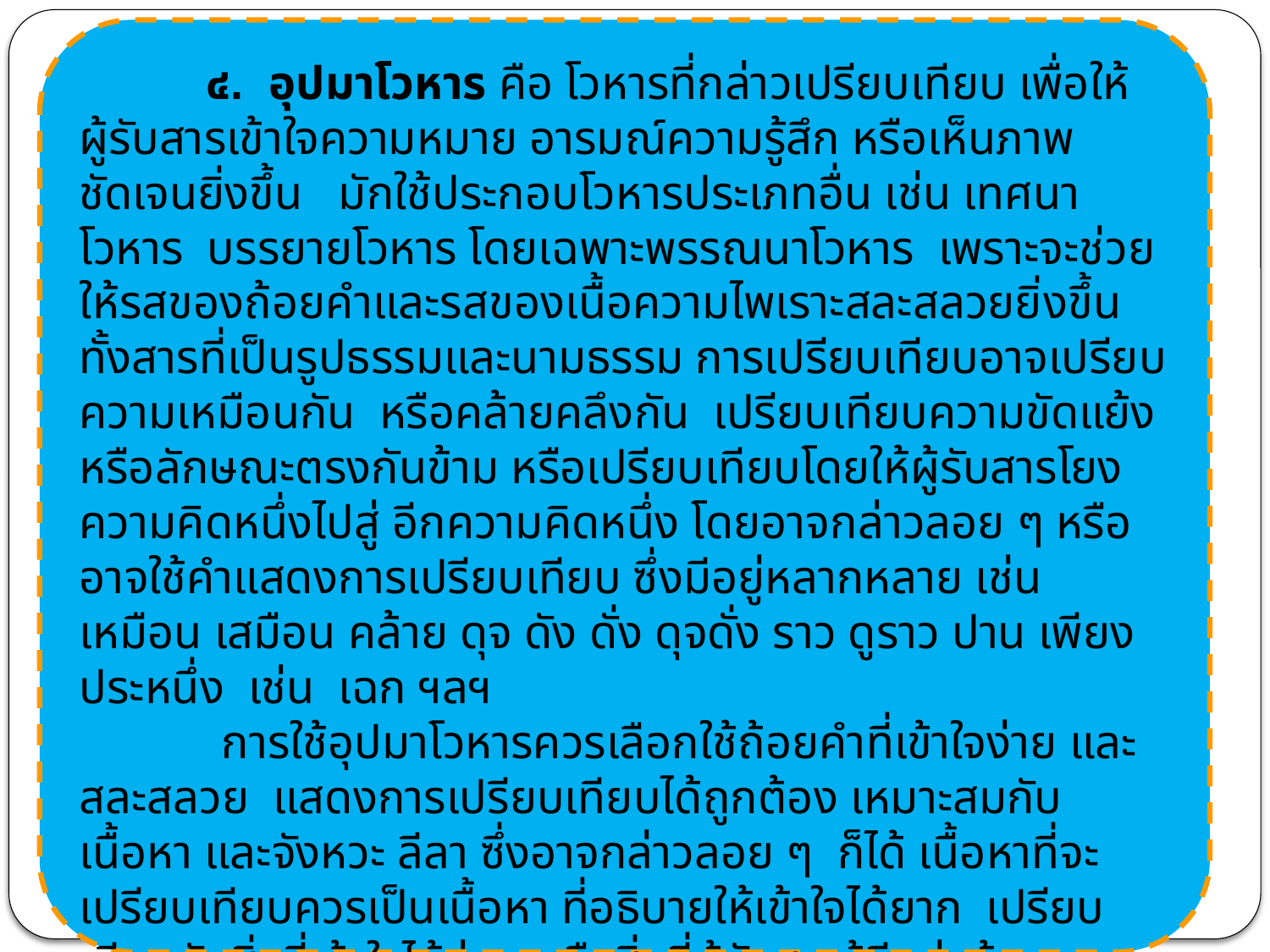

๔.  อุปมาโวหาร คือ โวหารที่กล่าวเปรียบเทียบ เพื่อให้ผู้รับสารเข้าใจความหมาย อารมณ์ความรู้สึก หรือเห็นภาพชัดเจนยิ่งขึ้น   มักใช้ประกอบโวหารประเภทอื่น เช่น เทศนาโวหาร  บรรยายโวหาร โดยเฉพาะพรรณนาโวหาร  เพราะจะช่วยให้รสของถ้อยคำและรสของเนื้อความไพเราะสละสลวยยิ่งขึ้น ทั้งสารที่เป็นรูปธรรมและนามธรรม การเปรียบเทียบอาจเปรียบความเหมือนกัน  หรือคล้ายคลึงกัน  เปรียบเทียบความขัดแย้ง หรือลักษณะตรงกันข้าม หรือเปรียบเทียบโดยให้ผู้รับสารโยง ความคิดหนึ่งไปสู่ อีกความคิดหนึ่ง โดยอาจกล่าวลอย ๆ หรืออาจใช้คำแสดงการเปรียบเทียบ ซึ่งมีอยู่หลากหลาย เช่น เหมือน เสมือน คล้าย ดุจ ดัง ดั่ง ดุจดั่ง ราว ดูราว ปาน เพียง ประหนึ่ง  เช่น  เฉก ฯลฯ
            การใช้อุปมาโวหารควรเลือกใช้ถ้อยคำที่เข้าใจง่าย และสละสลวย  แสดงการเปรียบเทียบได้ถูกต้อง เหมาะสมกับเนื้อหา และจังหวะ ลีลา ซึ่งอาจกล่าวลอย ๆ  ก็ได้ เนื้อหาที่จะเปรียบเทียบควรเป็นเนื้อหา ที่อธิบายให้เข้าใจได้ยาก  เปรียบเทียบกับสิ่งที่เข้าใจได้ง่าย  หรือสิ่งที่ผู้รับสารรู้ดีอยู่แล้ว และข้อความที่จะยกมา เปรียบเทียบ (อุปไมย) กับข้อความที่นำมาเปรียบเทียบ (อุปมา) จะต้องเหมาะสมกัน     อุปมาโวหารใช้เป็นโวหาร เสริมบรรยายโวหาร  พรรณนาโวหารและเทศนาโวหาร  เพื่อให้ชัดเจนและน่าอ่านยิ่งขึ้น